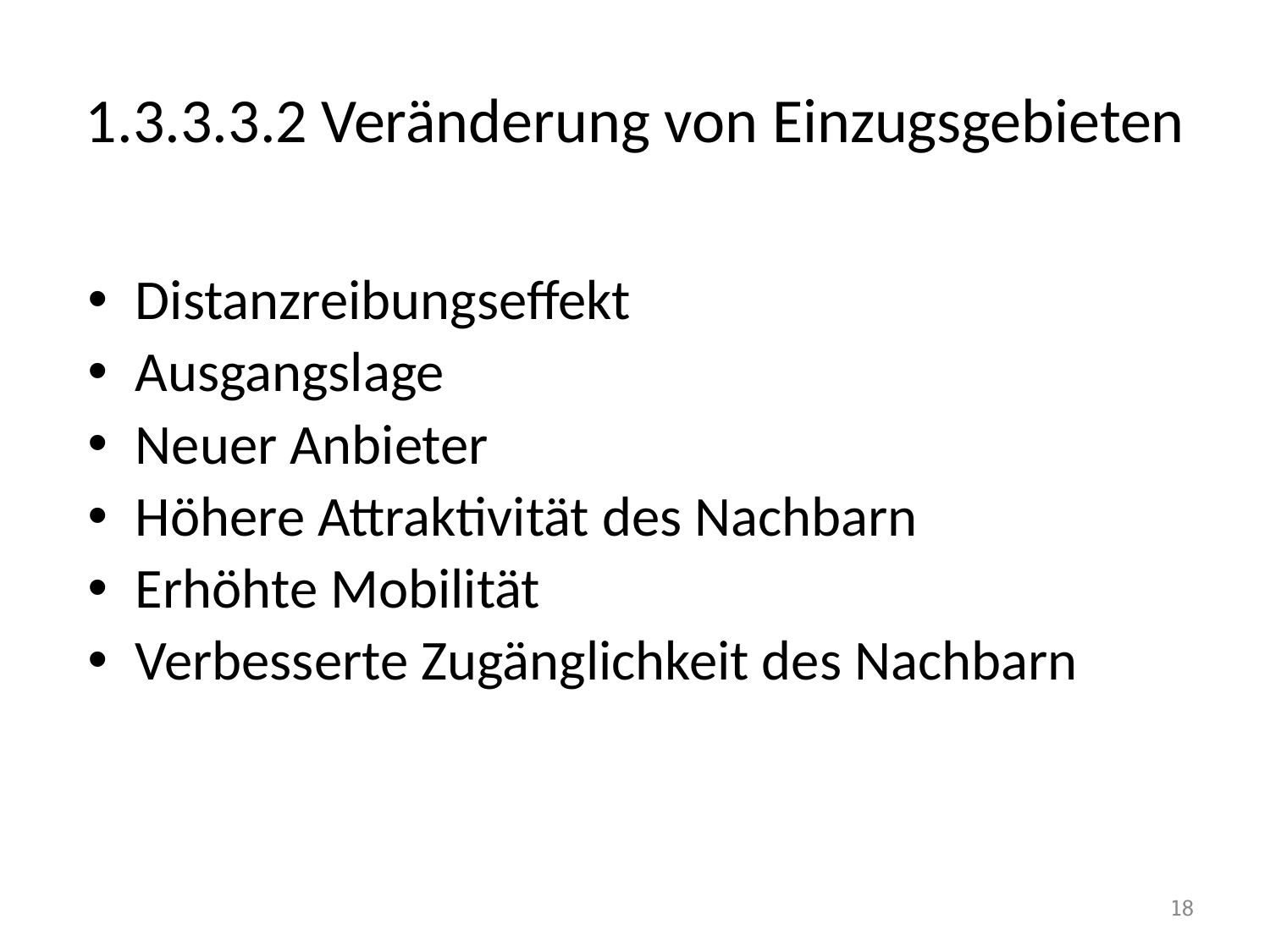

# 1.3.3.3.2 Veränderung von Einzugsgebieten
Distanzreibungseffekt
Ausgangslage
Neuer Anbieter
Höhere Attraktivität des Nachbarn
Erhöhte Mobilität
Verbesserte Zugänglichkeit des Nachbarn

18